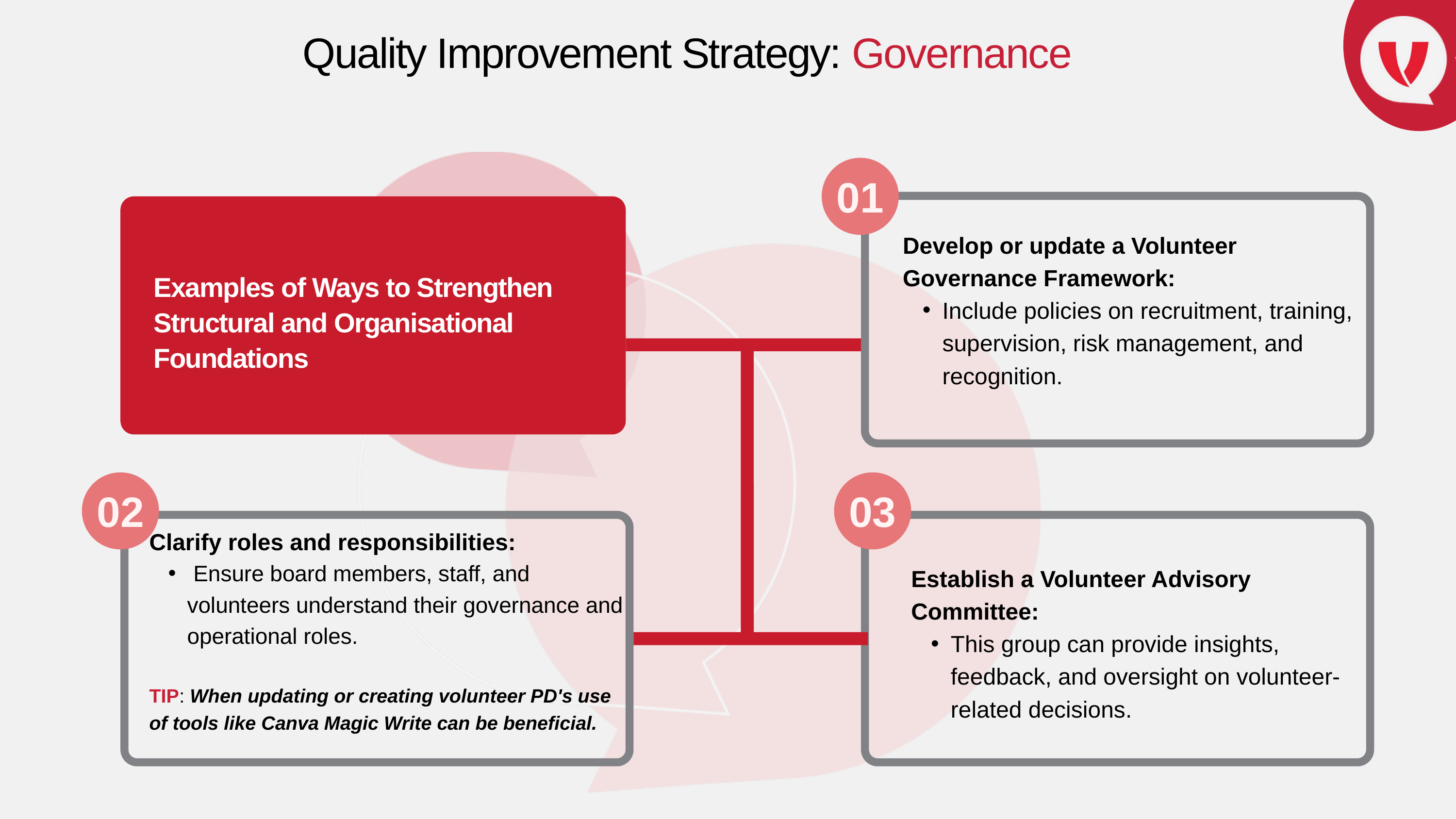

Quality Improvement Strategy: Governance

01

Develop or update a Volunteer Governance Framework:
Include policies on recruitment, training, supervision, risk management, and recognition.
Examples of Ways to Strengthen Structural and Organisational Foundations

02
03

Clarify roles and responsibilities:
 Ensure board members, staff, and volunteers understand their governance and operational roles.

TIP: When updating or creating volunteer PD's use of tools like Canva Magic Write can be beneficial.
Establish a Volunteer Advisory Committee:
This group can provide insights, feedback, and oversight on volunteer-related decisions.